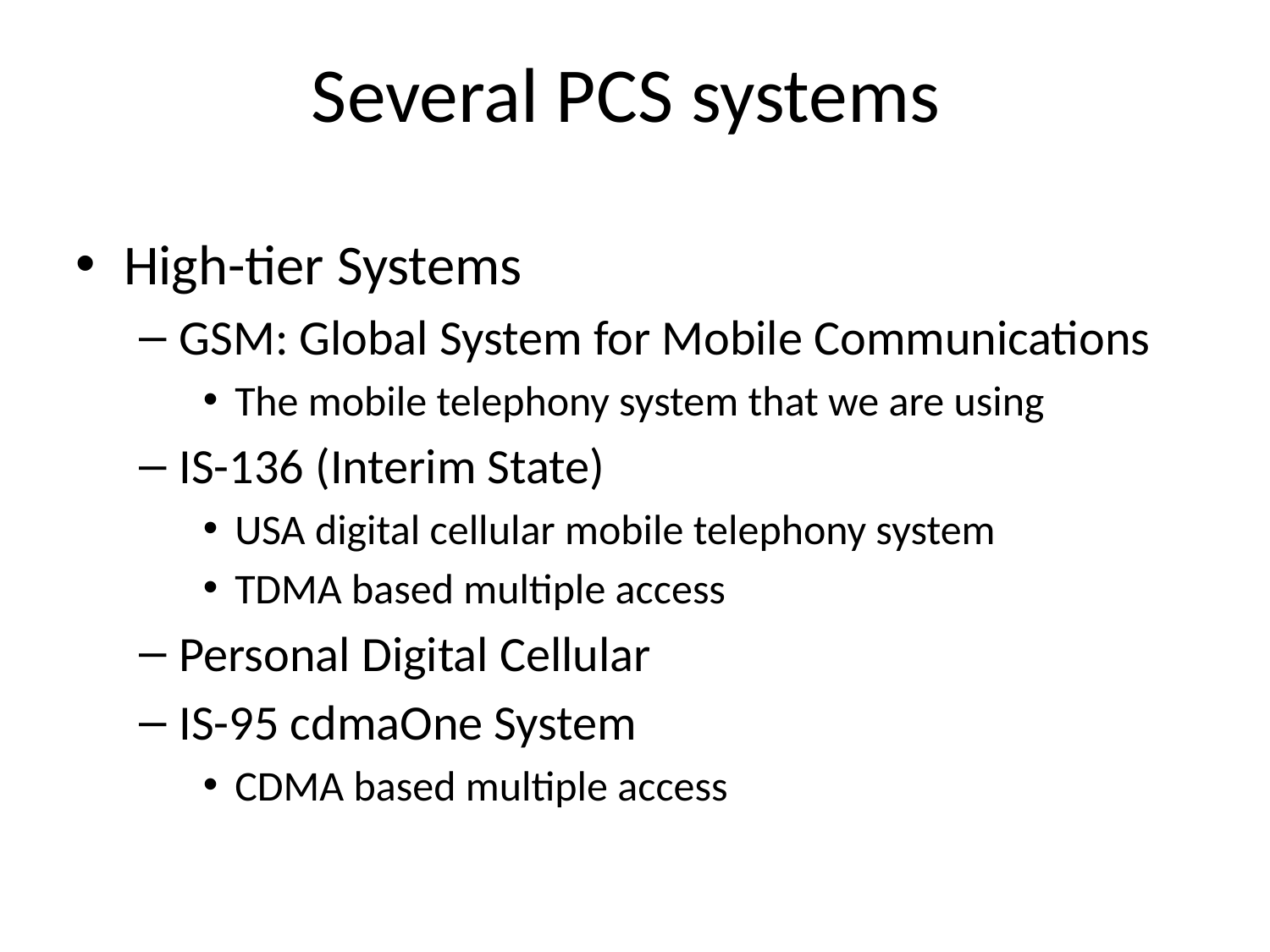

Several PCS systems
High-tier Systems
GSM: Global System for Mobile Communications
The mobile telephony system that we are using
IS-136 (Interim State)
USA digital cellular mobile telephony system
TDMA based multiple access
Personal Digital Cellular
IS-95 cdmaOne System
CDMA based multiple access